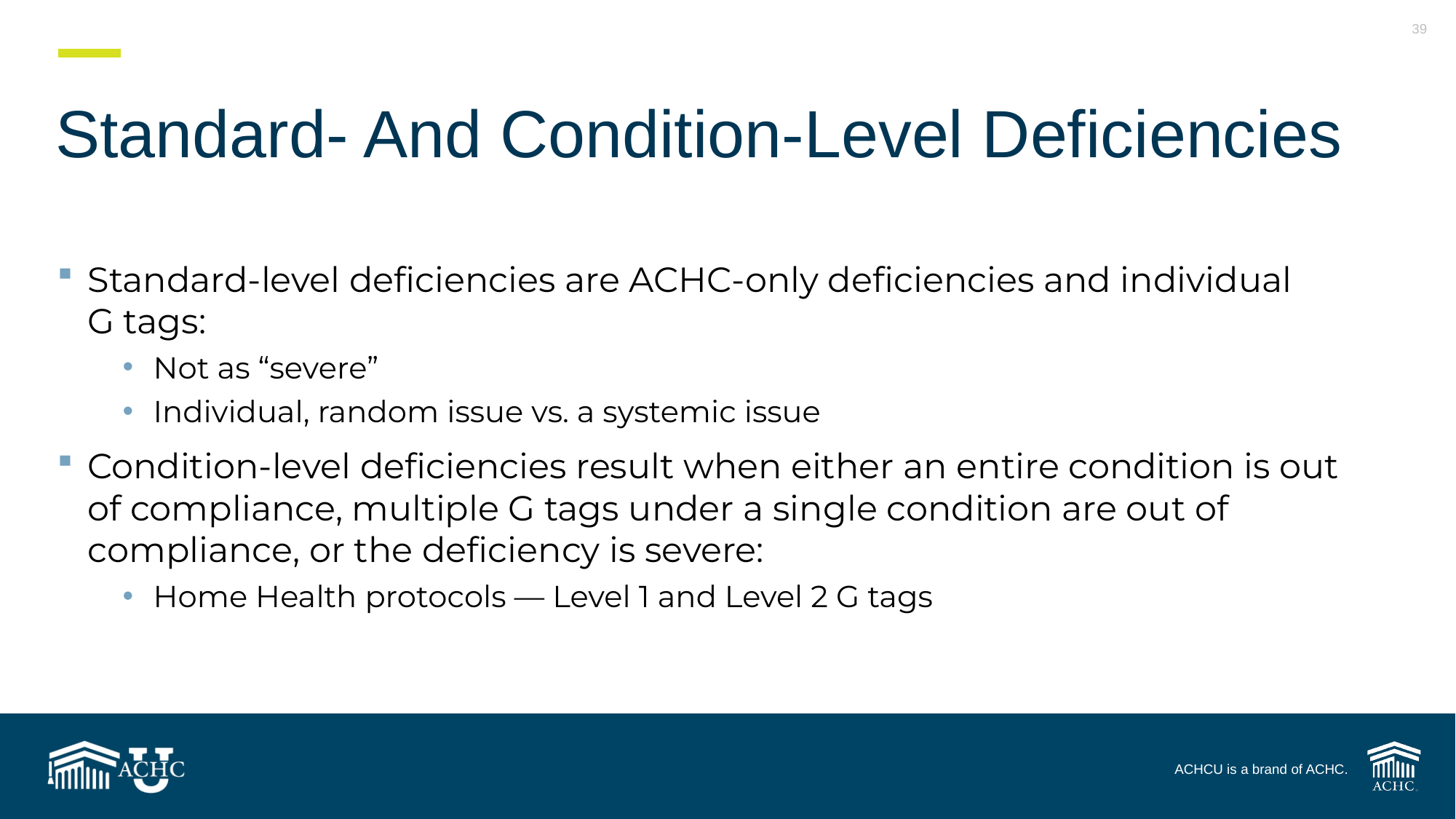

# Standard- And Condition-Level Deficiencies
Standard-level deficiencies are ACHC-only deficiencies and individual
G tags:
Not as “severe”
Individual, random issue vs. a systemic issue
Condition-level deficiencies result when either an entire condition is out of compliance, multiple G tags under a single condition are out of compliance, or the deficiency is severe:
Home Health protocols — Level 1 and Level 2 G tags